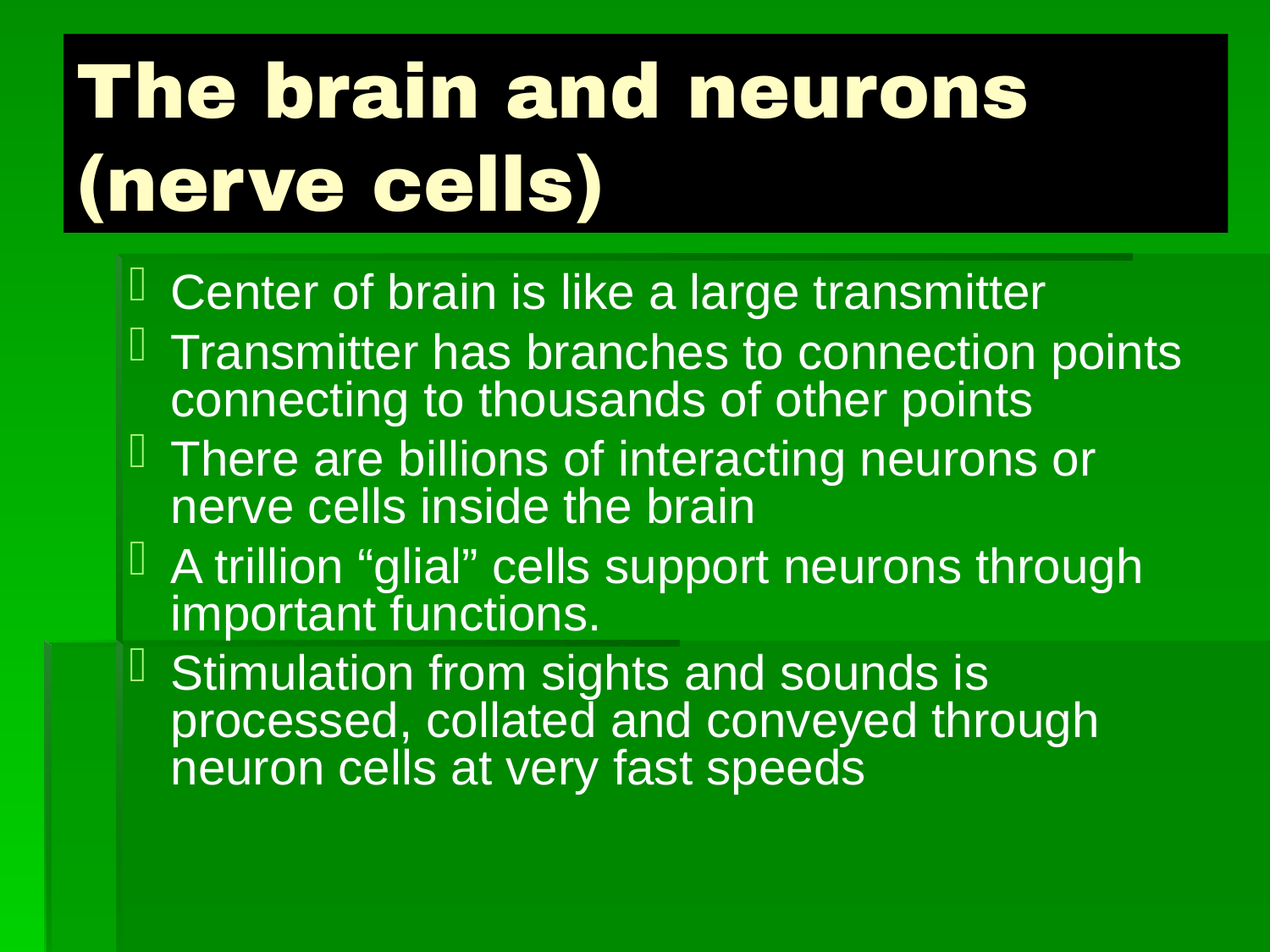

# The brain and neurons (nerve cells)

Center of brain is like a large transmitter
Transmitter has branches to connection points connecting to thousands of other points
There are billions of interacting neurons or nerve cells inside the brain
A trillion “glial” cells support neurons through important functions.
Stimulation from sights and sounds is processed, collated and conveyed through neuron cells at very fast speeds